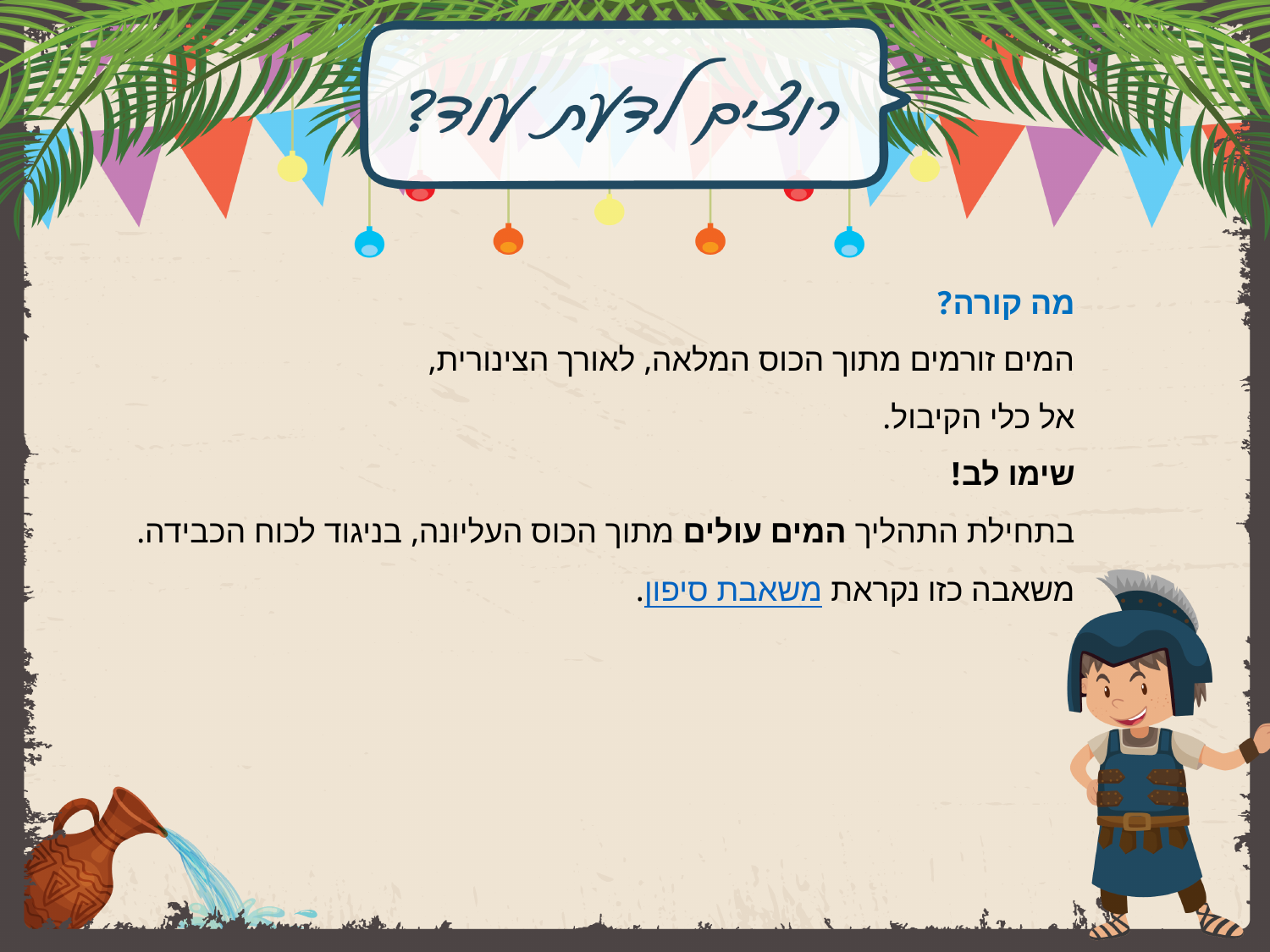

מה קורה?
המים זורמים מתוך הכוס המלאה, לאורך הצינורית,
אל כלי הקיבול.
שימו לב!
בתחילת התהליך המים עולים מתוך הכוס העליונה, בניגוד לכוח הכבידה.
משאבה כזו נקראת משאבת סיפון.